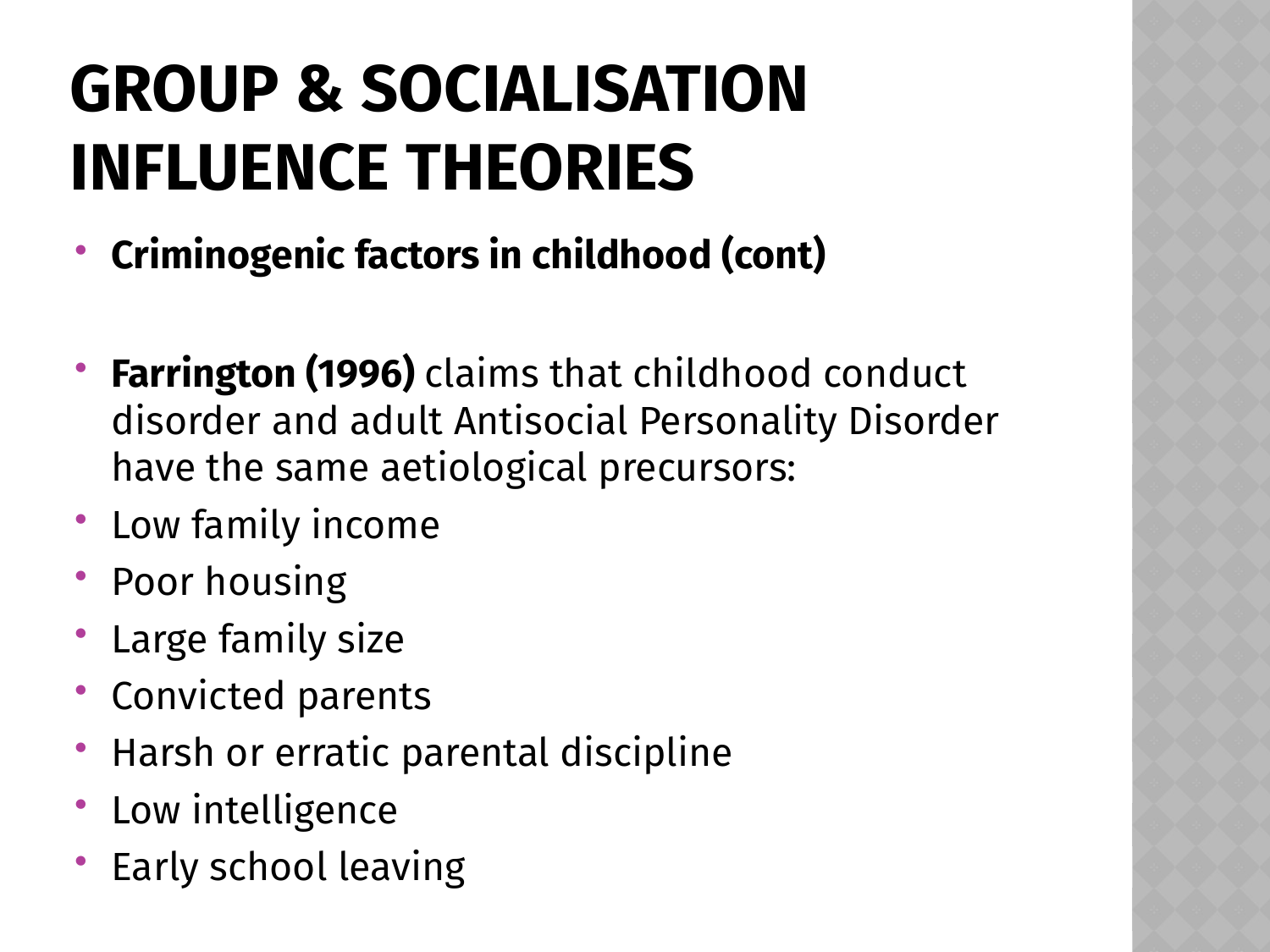

# Group & Socialisation Influence Theories
Criminogenic factors in childhood (cont)

Farrington (1996) claims that childhood conduct disorder and adult Antisocial Personality Disorder have the same aetiological precursors:
Low family income
Poor housing
Large family size
Convicted parents
Harsh or erratic parental discipline
Low intelligence
Early school leaving